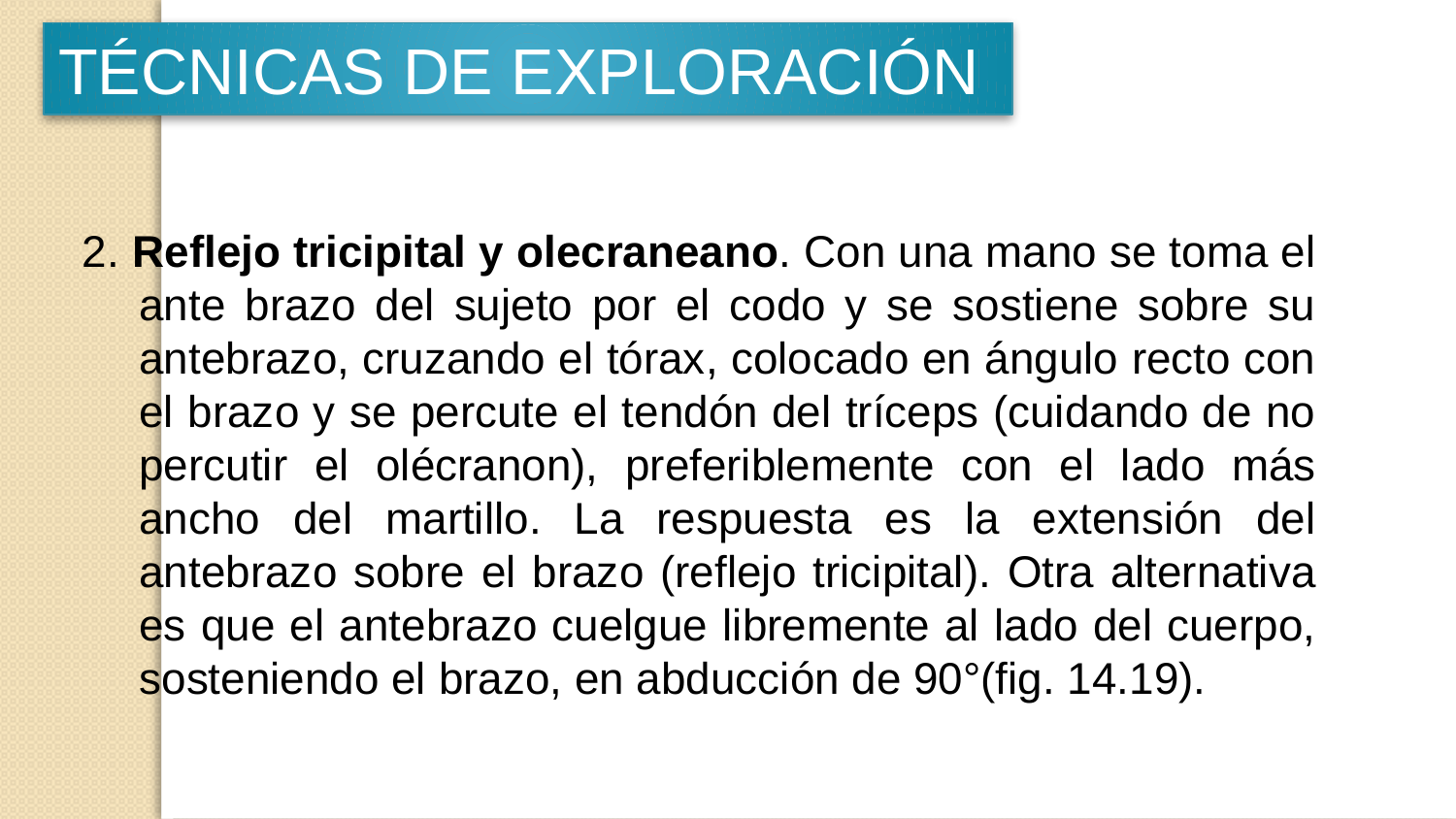

TÉCNICAS DE EXPLORACIÓN
2. Reflejo tricipital y olecraneano. Con una mano se toma el ante brazo del sujeto por el codo y se sostiene sobre su antebrazo, cruzando el tórax, colocado en ángulo recto con el brazo y se percute el tendón del tríceps (cuidando de no percutir el olécranon), preferiblemente con el lado más ancho del martillo. La respuesta es la extensión del antebrazo sobre el brazo (reflejo tricipital). Otra alternativa es que el antebrazo cuelgue libremente al lado del cuerpo, sosteniendo el brazo, en abducción de 90°(fig. 14.19).